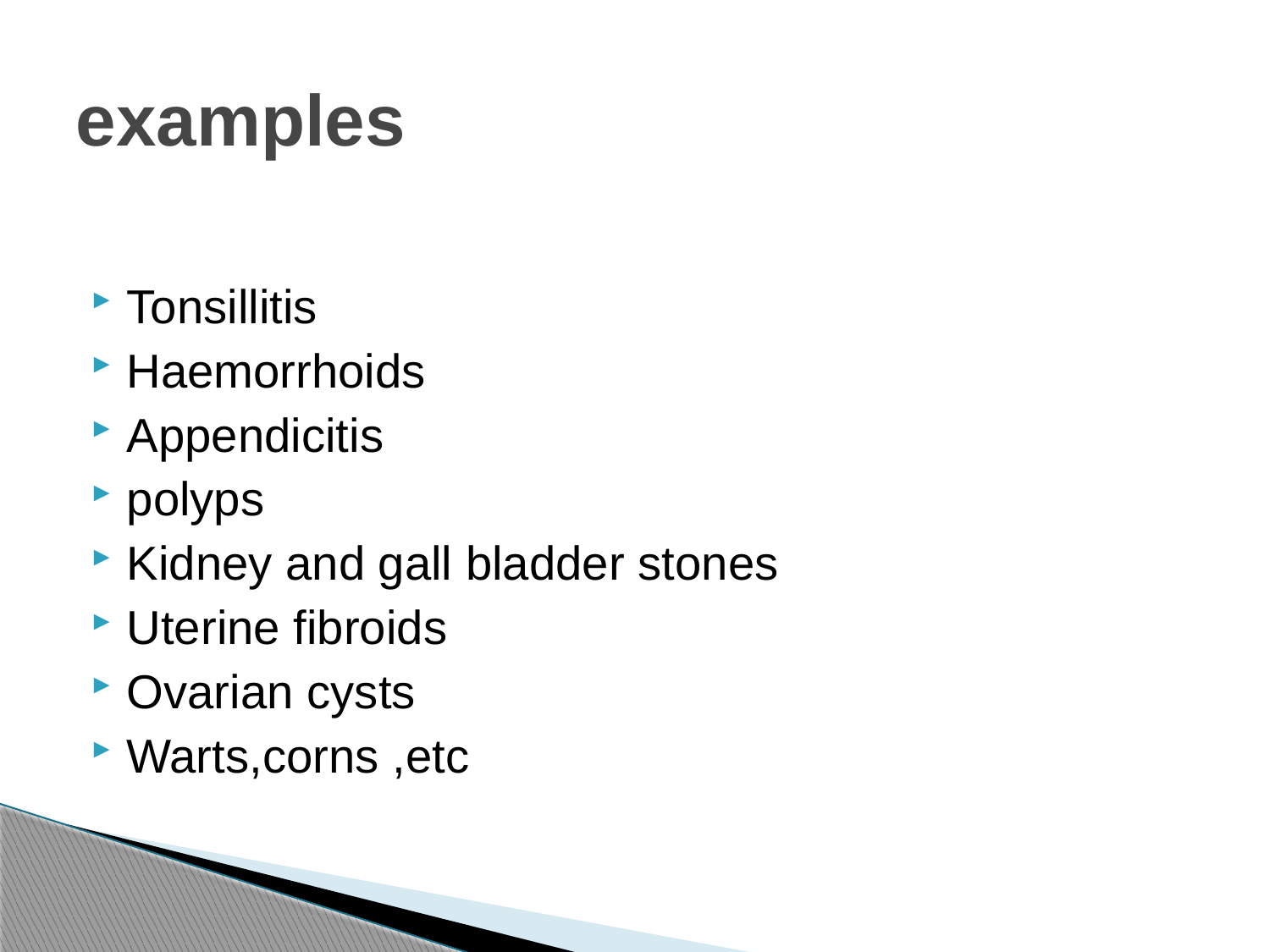

# examples

Tonsillitis
Haemorrhoids
Appendicitis
polyps
Kidney and gall bladder stones
Uterine fibroids
Ovarian cysts
Warts,corns ,etc